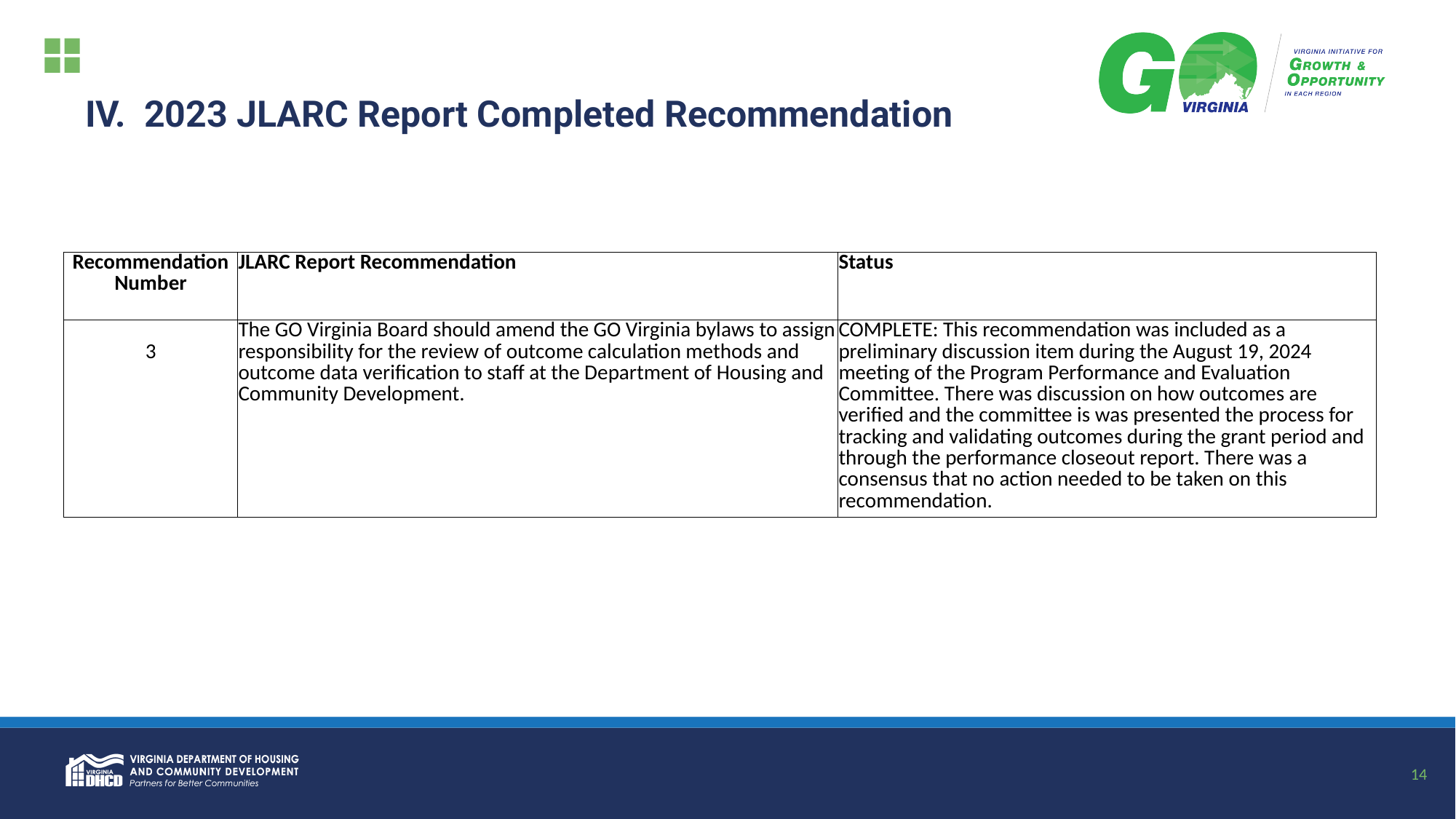

# IV.  2023 JLARC Report Completed Recommendation
| Recommendation Number | JLARC Report Recommendation | Status |
| --- | --- | --- |
| 3 | The GO Virginia Board should amend the GO Virginia bylaws to assign responsibility for the review of outcome calculation methods and outcome data verification to staff at the Department of Housing and Community Development. | COMPLETE: This recommendation was included as a preliminary discussion item during the August 19, 2024 meeting of the Program Performance and Evaluation Committee. There was discussion on how outcomes are verified and the committee is was presented the process for tracking and validating outcomes during the grant period and through the performance closeout report. There was a consensus that no action needed to be taken on this recommendation. |
14
14